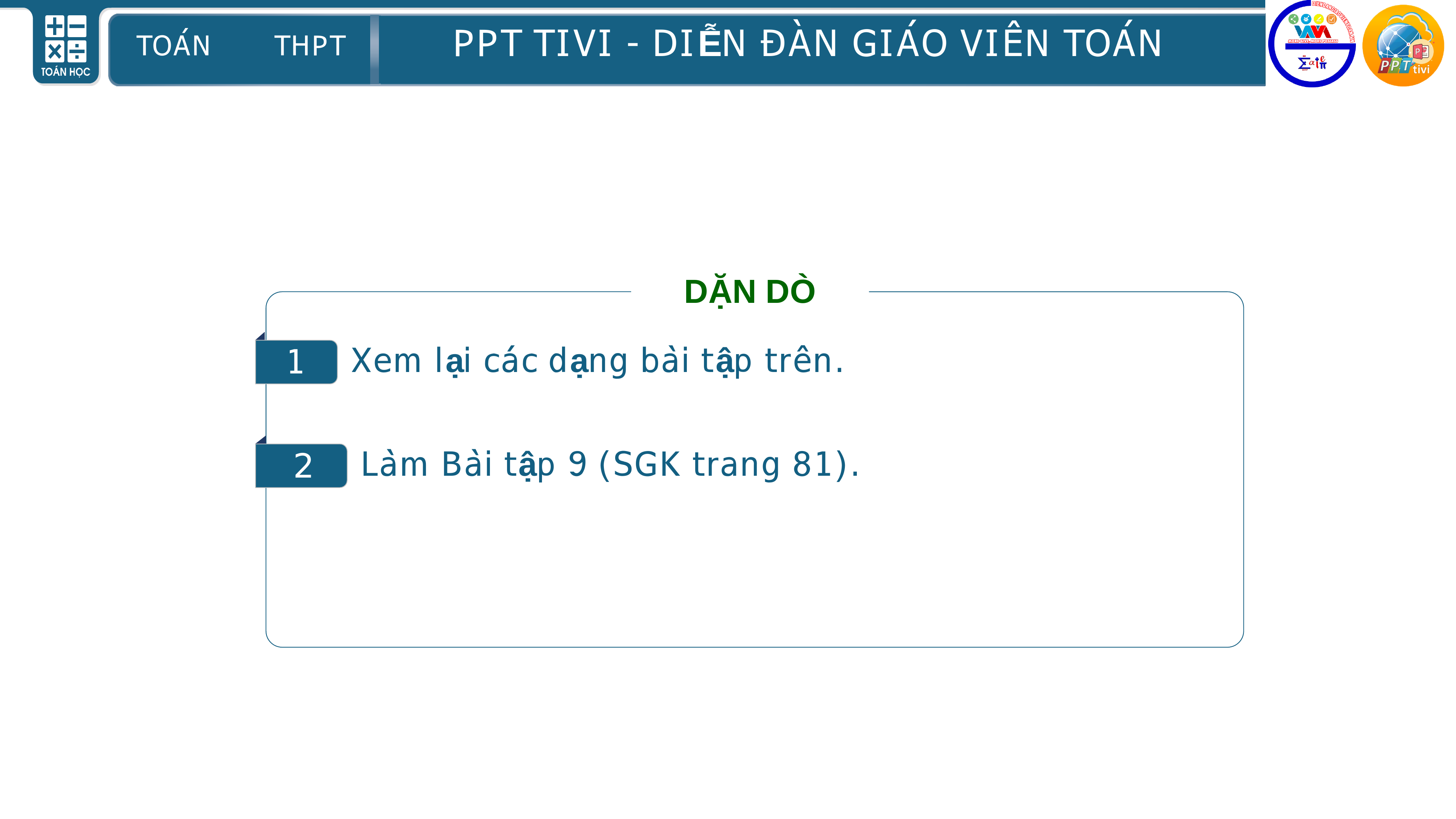

DẶN DÒ

1
Xem lại các dạng bài tập trên.

2
Làm Bài tập 9 (SGK trang 81).